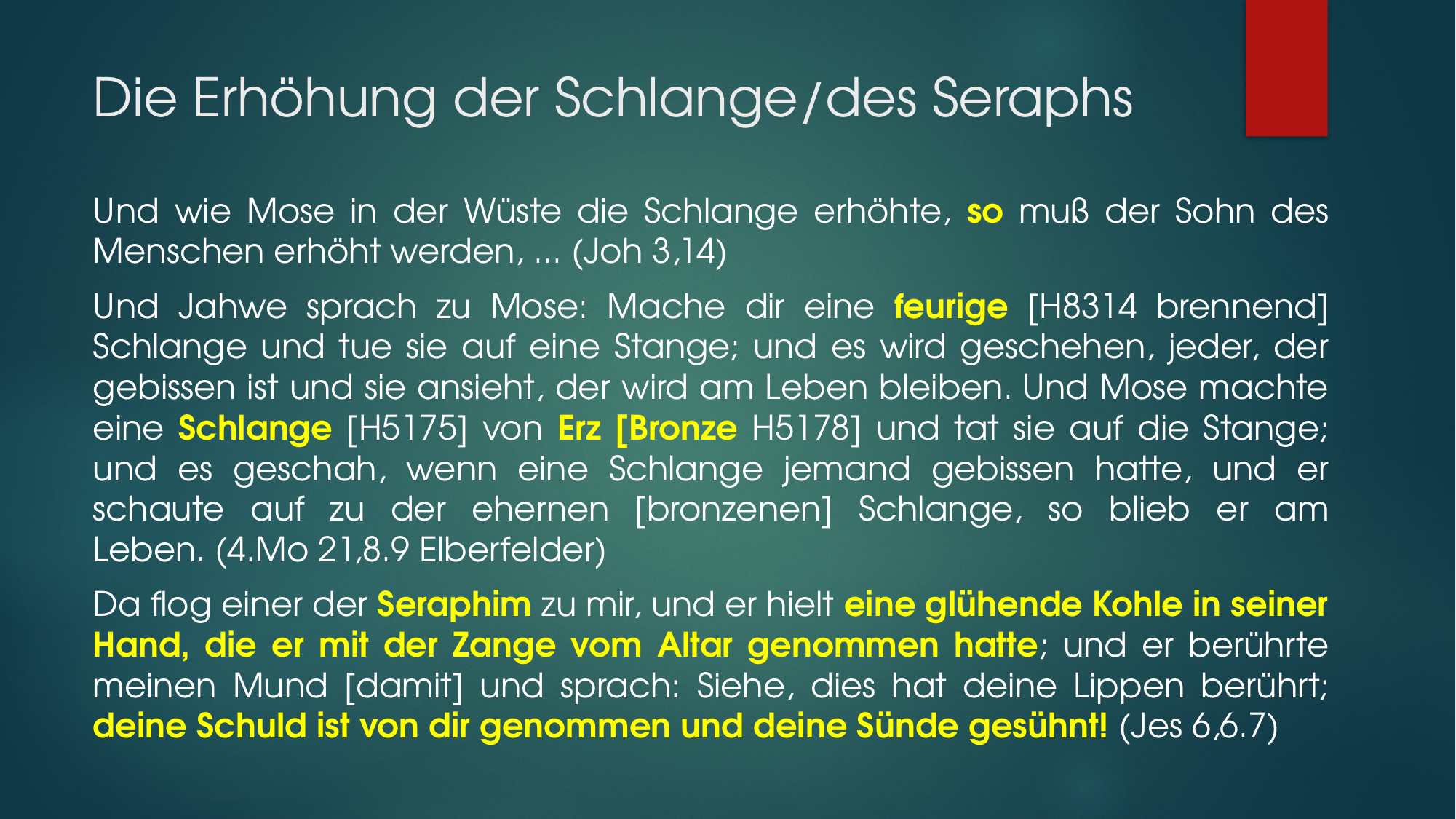

# Die Erhöhung der Schlange/des Seraphs
Und wie Mose in der Wüste die Schlange erhöhte, so muß der Sohn des Menschen erhöht werden, ... (Joh 3,14)
Und Jahwe sprach zu Mose: Mache dir eine feurige [H8314 brennend] Schlange und tue sie auf eine Stange; und es wird geschehen, jeder, der gebissen ist und sie ansieht, der wird am Leben bleiben. Und Mose machte eine Schlange [H5175] von Erz [Bronze H5178] und tat sie auf die Stange; und es geschah, wenn eine Schlange jemand gebissen hatte, und er schaute auf zu der ehernen [bronzenen] Schlange, so blieb er am Leben. (4.Mo 21,8.9 Elberfelder)
Da flog einer der Seraphim zu mir, und er hielt eine glühende Kohle in seiner Hand, die er mit der Zange vom Altar genommen hatte; und er berührte meinen Mund [damit] und sprach: Siehe, dies hat deine Lippen berührt; deine Schuld ist von dir genommen und deine Sünde gesühnt! (Jes 6,6.7)